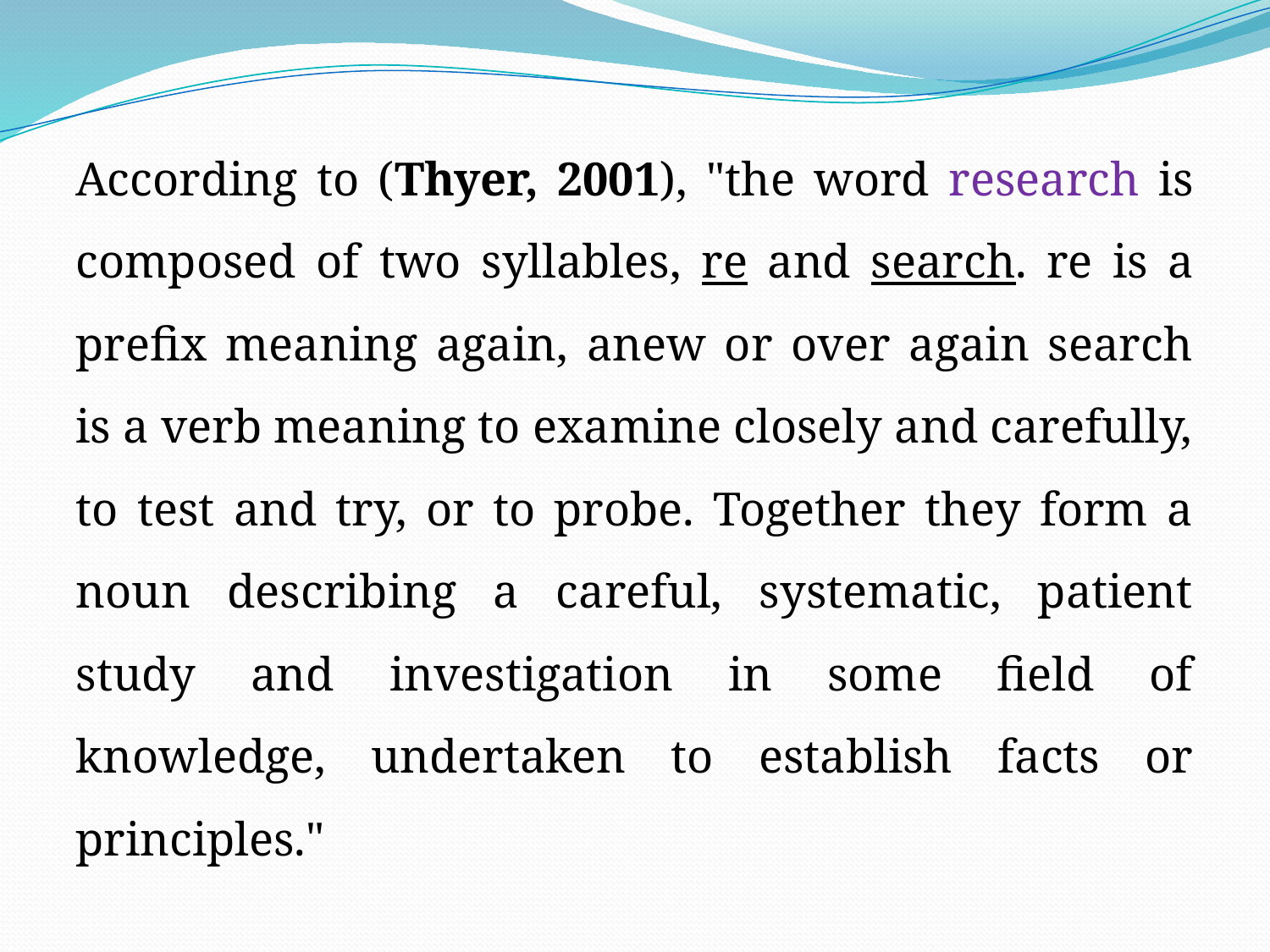

According to (Thyer, 2001), "the word research is composed of two syllables, re and search. re is a prefix meaning again, anew or over again search is a verb meaning to examine closely and carefully, to test and try, or to probe. Together they form a noun describing a careful, systematic, patient study and investigation in some field of knowledge, undertaken to establish facts or principles."